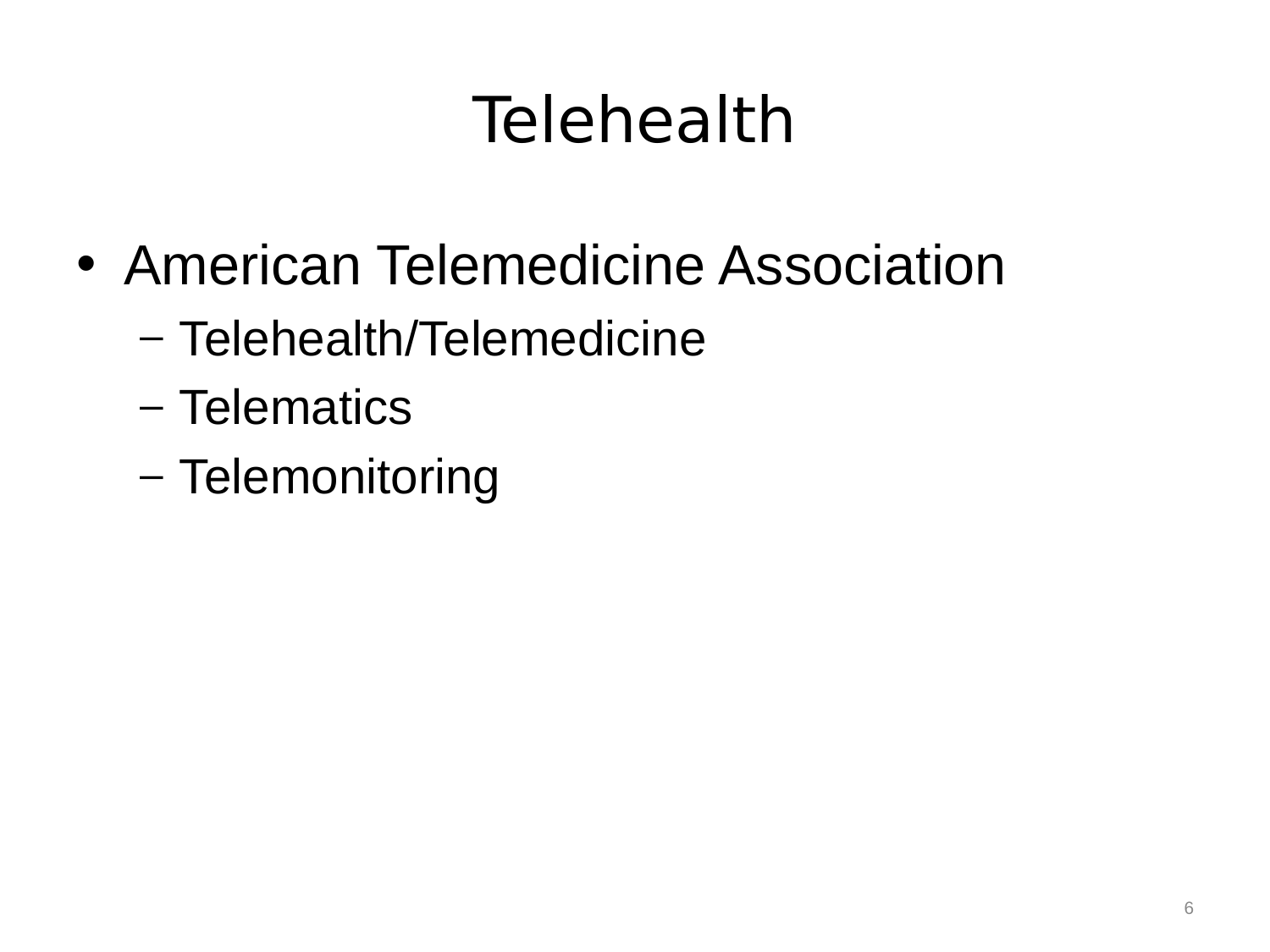

# Telehealth
American Telemedicine Association
Telehealth/Telemedicine
Telematics
Telemonitoring

6